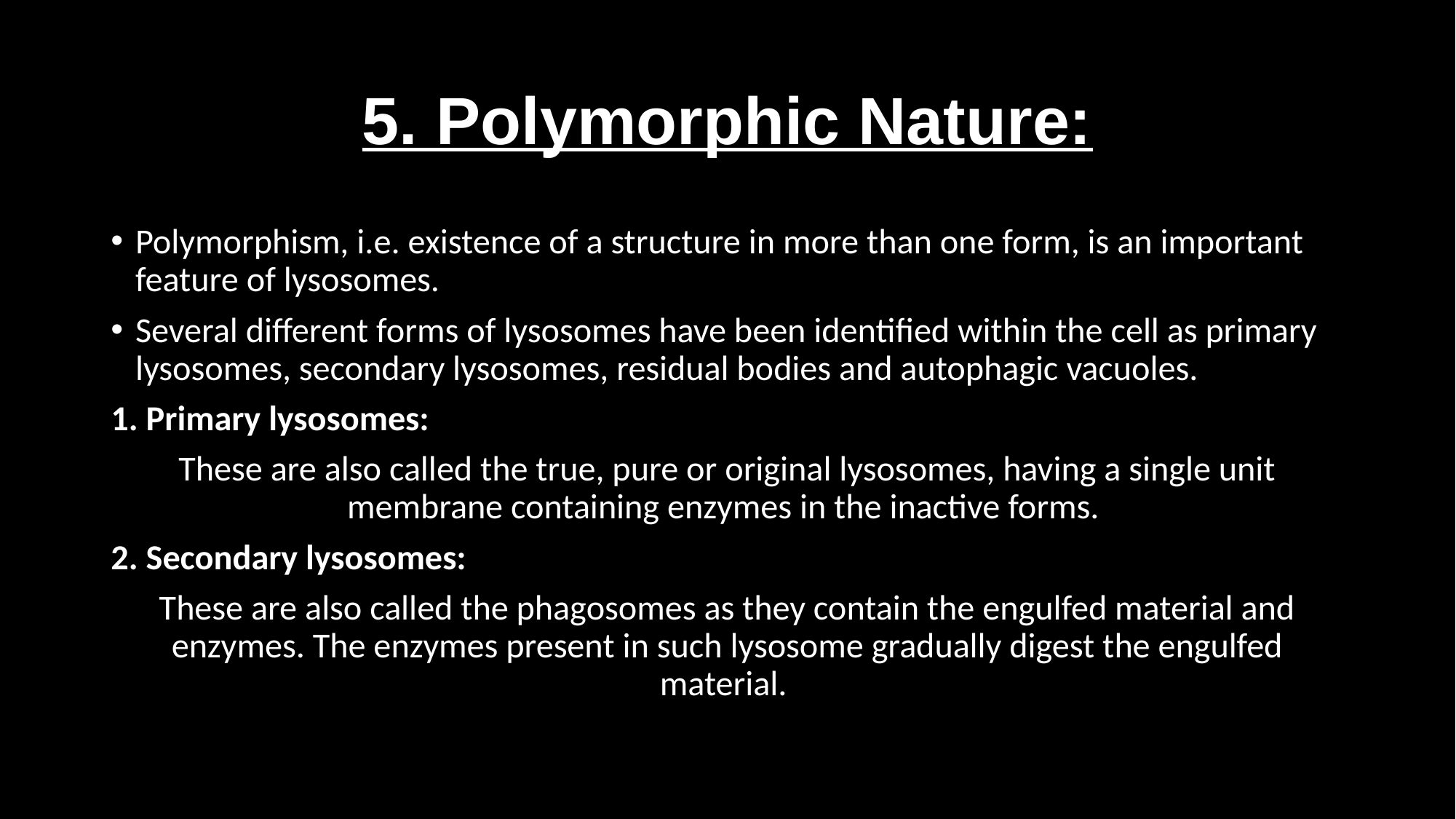

# 5. Polymorphic Nature:
Polymorphism, i.e. existence of a structure in more than one form, is an important feature of lysosomes.
Several different forms of lysosomes have been identified within the cell as primary lysosomes, secondary lysosomes, residual bodies and autophagic vacuoles.
1. Primary lysosomes:
These are also called the true, pure or original lysosomes, having a single unit membrane containing enzymes in the inactive forms.
2. Secondary lysosomes:
These are also called the phagosomes as they contain the engulfed material and enzymes. The enzymes present in such lysosome gradually digest the engulfed material.